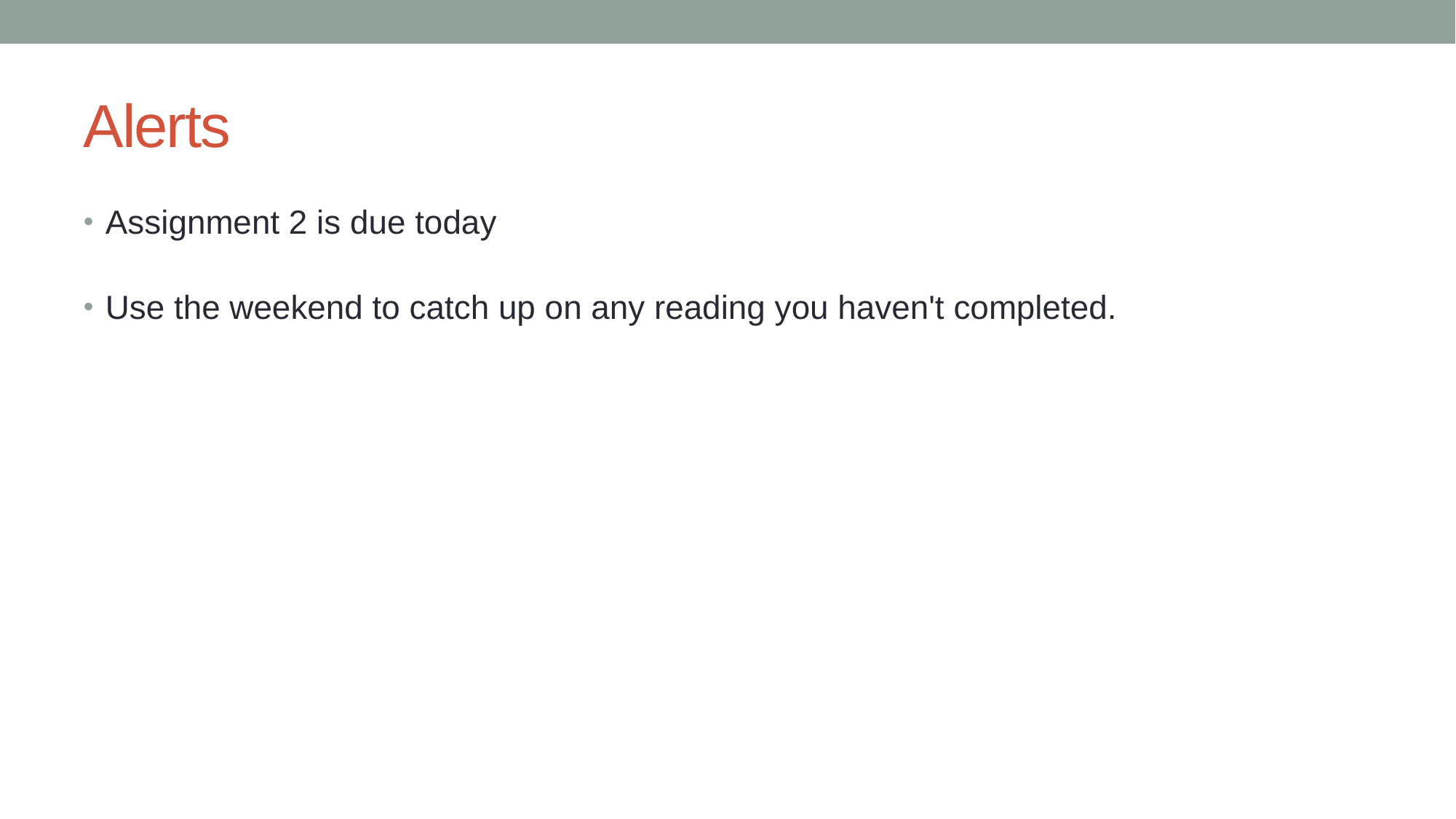

# Alerts
Assignment 2 is due today

Use the weekend to catch up on any reading you haven't completed.